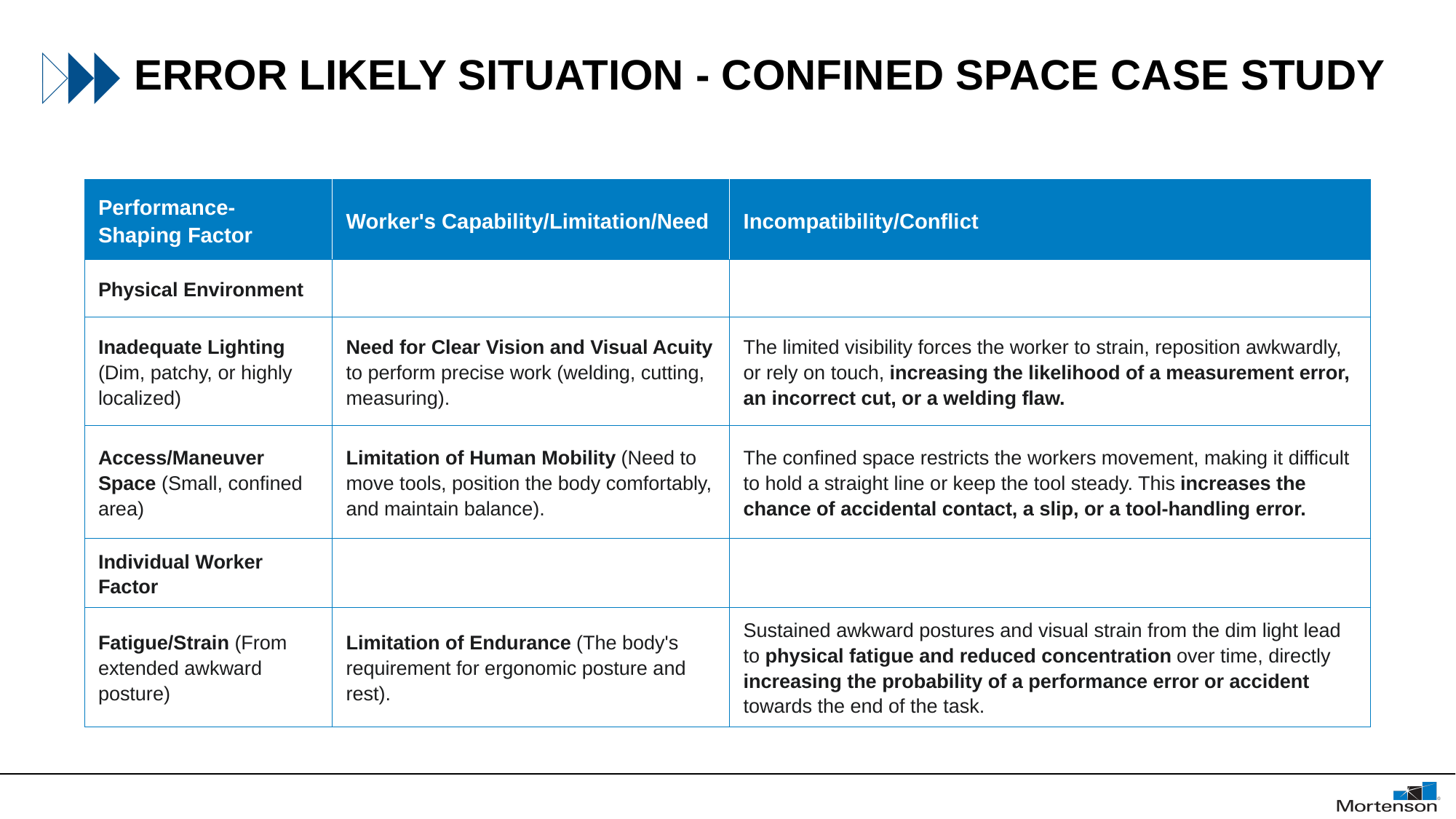

# ERROR LIKELY SITUATION - CONFINED SPACE CASE STUDY
| Performance-Shaping Factor | Worker's Capability/Limitation/Need | Incompatibility/Conflict |
| --- | --- | --- |
| Physical Environment |  |  |
| Inadequate Lighting (Dim, patchy, or highly localized) | Need for Clear Vision and Visual Acuity to perform precise work (welding, cutting, measuring). | The limited visibility forces the worker to strain, reposition awkwardly, or rely on touch, increasing the likelihood of a measurement error, an incorrect cut, or a welding flaw. |
| Access/Maneuver Space (Small, confined area) | Limitation of Human Mobility (Need to move tools, position the body comfortably, and maintain balance). | The confined space restricts the workers movement, making it difficult to hold a straight line or keep the tool steady. This increases the chance of accidental contact, a slip, or a tool-handling error. |
| Individual Worker Factor |  |  |
| Fatigue/Strain (From extended awkward posture) | Limitation of Endurance (The body's requirement for ergonomic posture and rest). | Sustained awkward postures and visual strain from the dim light lead to physical fatigue and reduced concentration over time, directly increasing the probability of a performance error or accident towards the end of the task. |